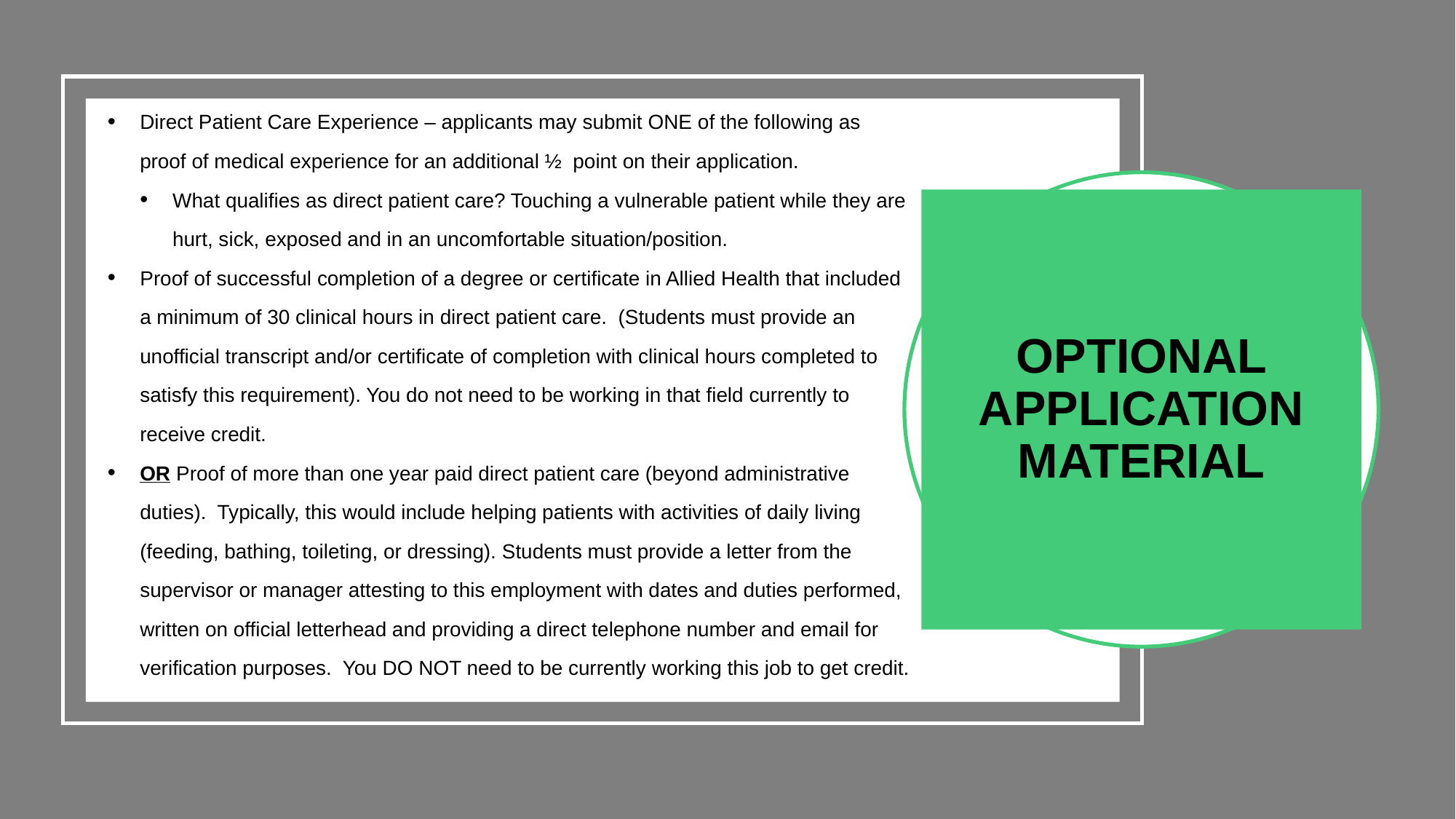

Direct Patient Care Experience – applicants may submit ONE of the following as proof of medical experience for an additional ½  point on their application.
What qualifies as direct patient care? Touching a vulnerable patient while they are hurt, sick, exposed and in an uncomfortable situation/position.
Proof of successful completion of a degree or certificate in Allied Health that included a minimum of 30 clinical hours in direct patient care.  (Students must provide an unofficial transcript and/or certificate of completion with clinical hours completed to satisfy this requirement). You do not need to be working in that field currently to receive credit.
OR Proof of more than one year paid direct patient care (beyond administrative duties).  Typically, this would include helping patients with activities of daily living (feeding, bathing, toileting, or dressing). Students must provide a letter from the supervisor or manager attesting to this employment with dates and duties performed, written on official letterhead and providing a direct telephone number and email for verification purposes.  You DO NOT need to be currently working this job to get credit.

# optional application material